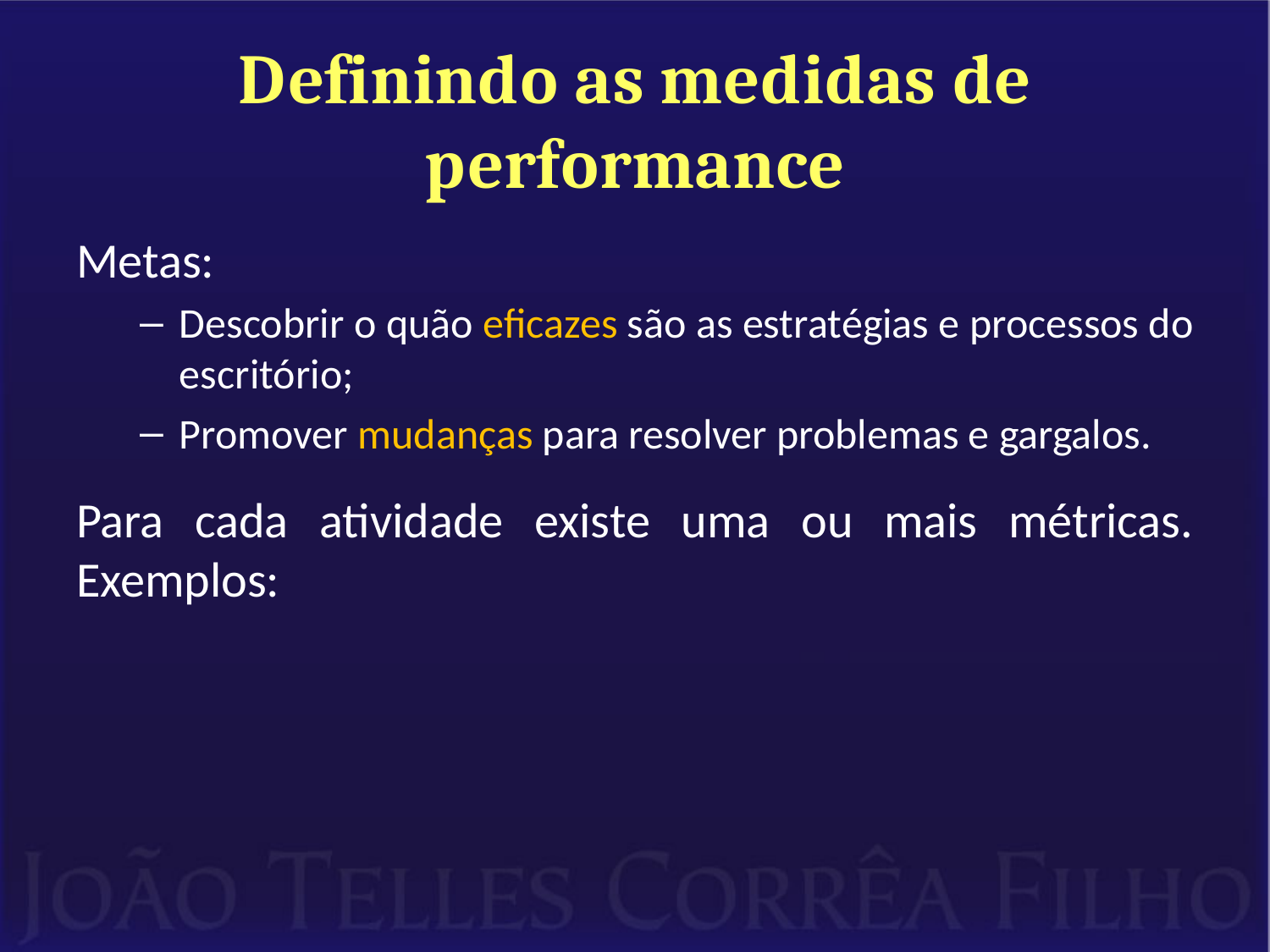

# Definindo as medidas de performance
Metas:
Descobrir o quão eficazes são as estratégias e processos do escritório;
Promover mudanças para resolver problemas e gargalos.
Para cada atividade existe uma ou mais métricas. Exemplos: